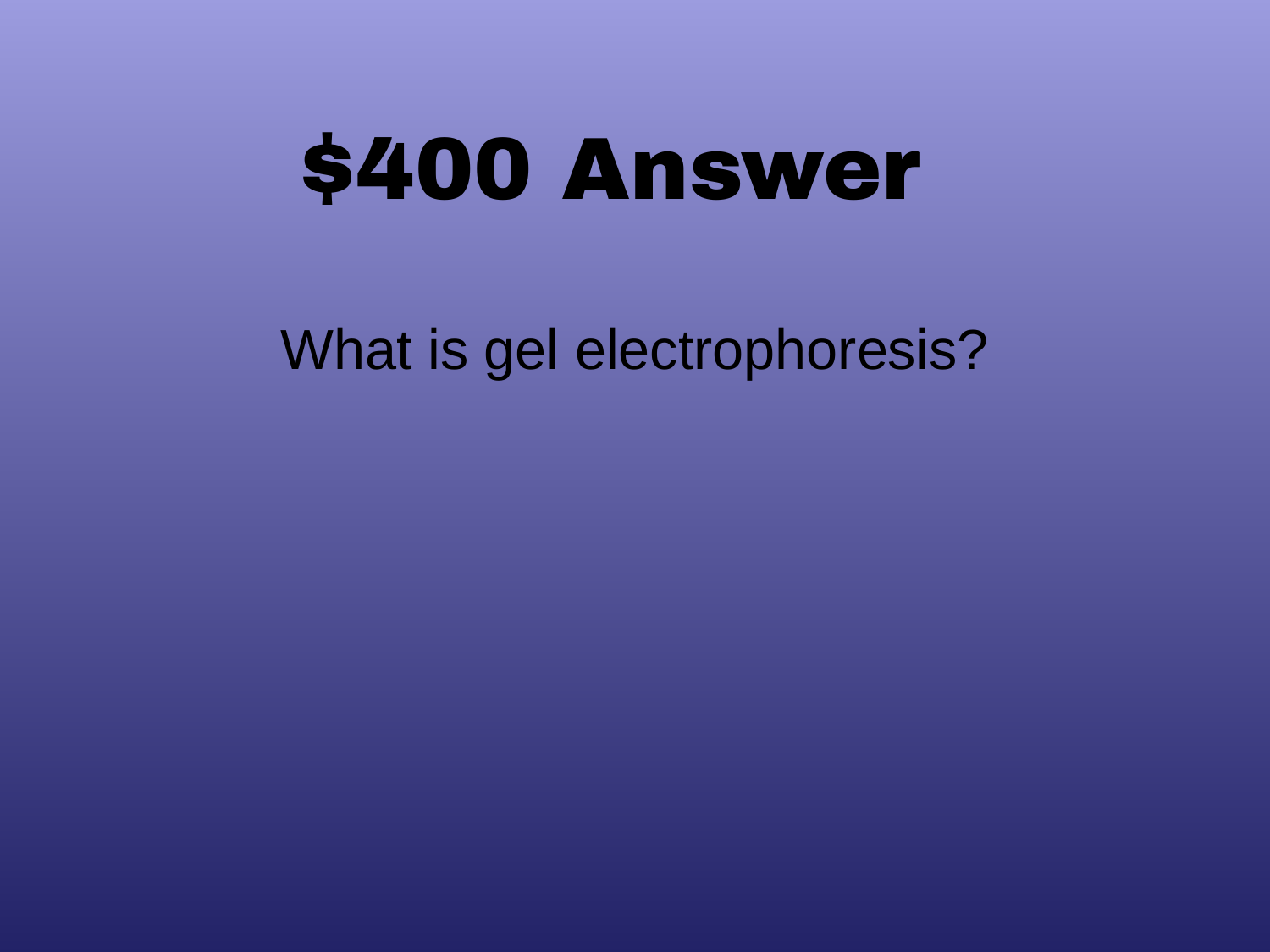

# $400 Answer
What is gel electrophoresis?